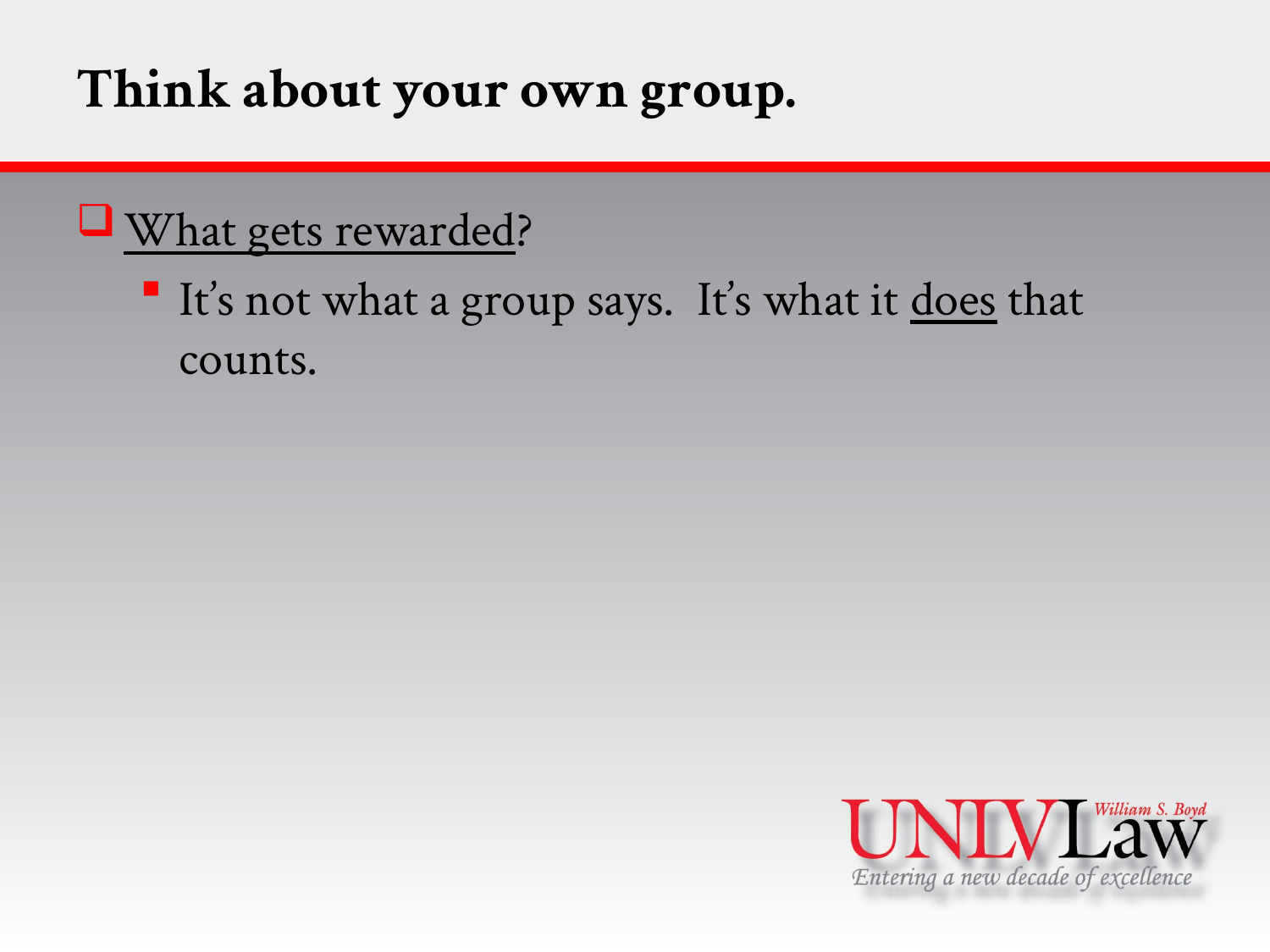

# Think about your own group.
What gets rewarded?
It’s not what a group says.  It’s what it does that counts.